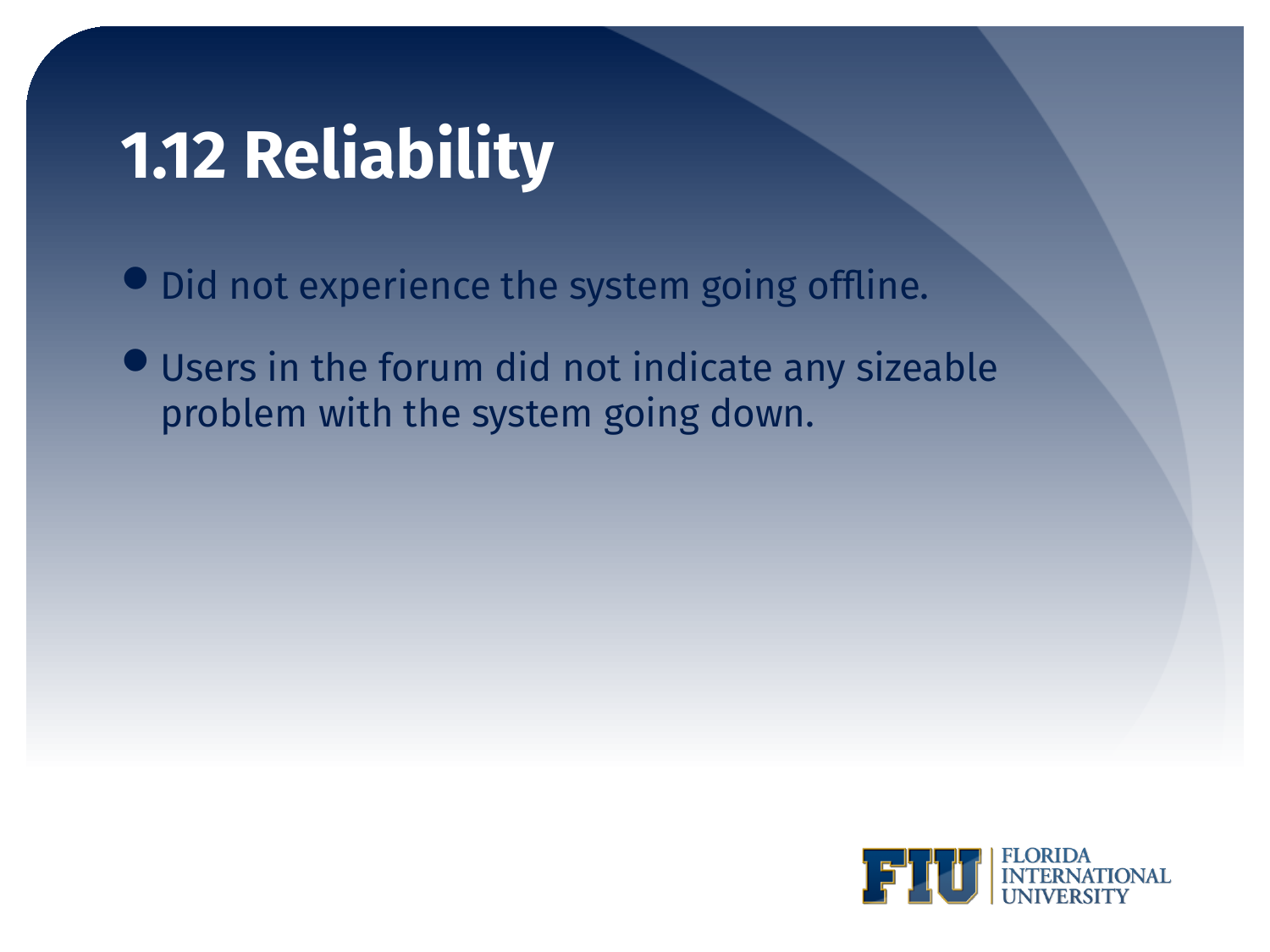

# 1.12 Reliability
Did not experience the system going offline.
Users in the forum did not indicate any sizeable problem with the system going down.